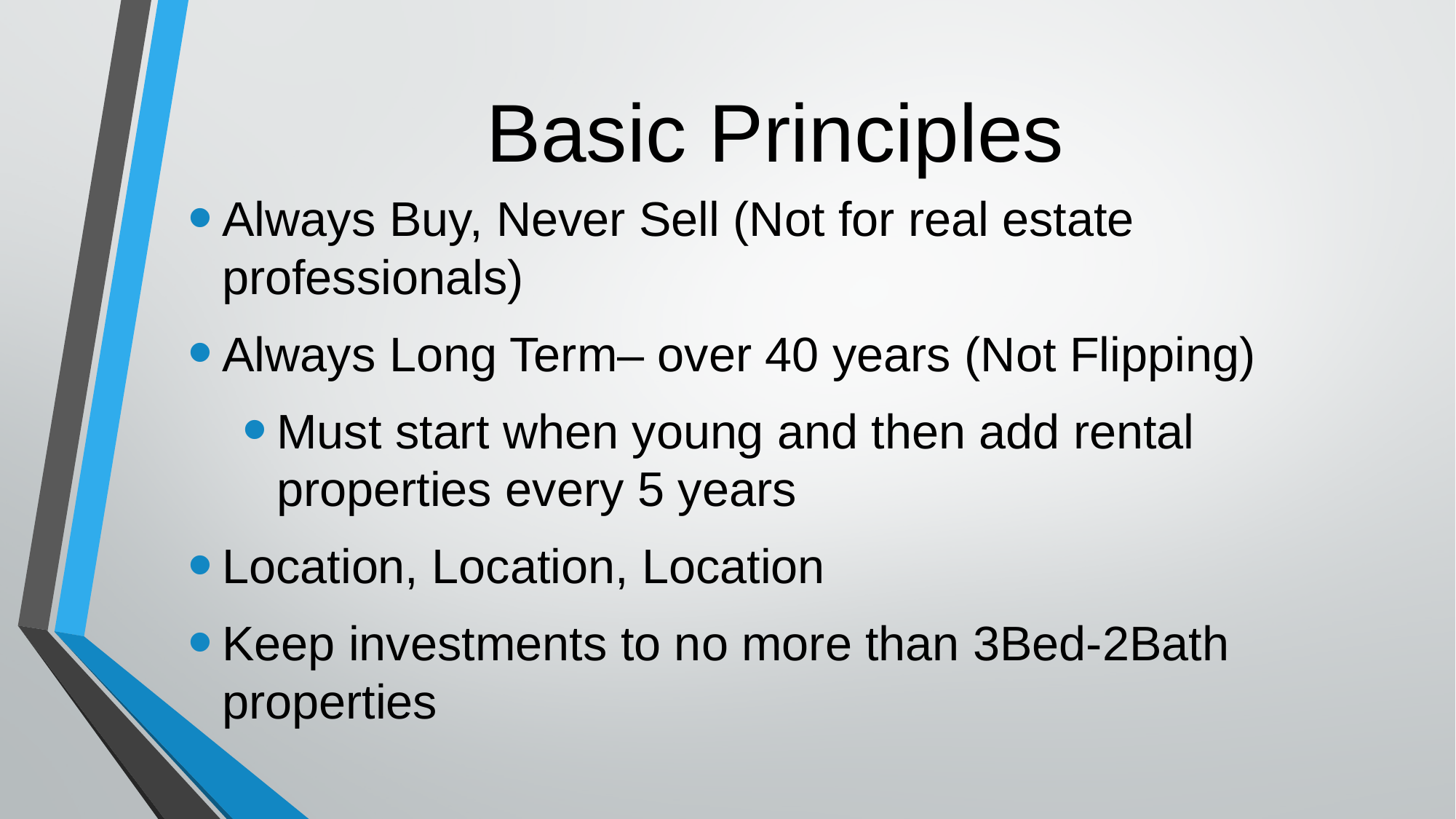

# Basic Principles
Always Buy, Never Sell (Not for real estate professionals)
Always Long Term– over 40 years (Not Flipping)
Must start when young and then add rental properties every 5 years
Location, Location, Location
Keep investments to no more than 3Bed-2Bath properties